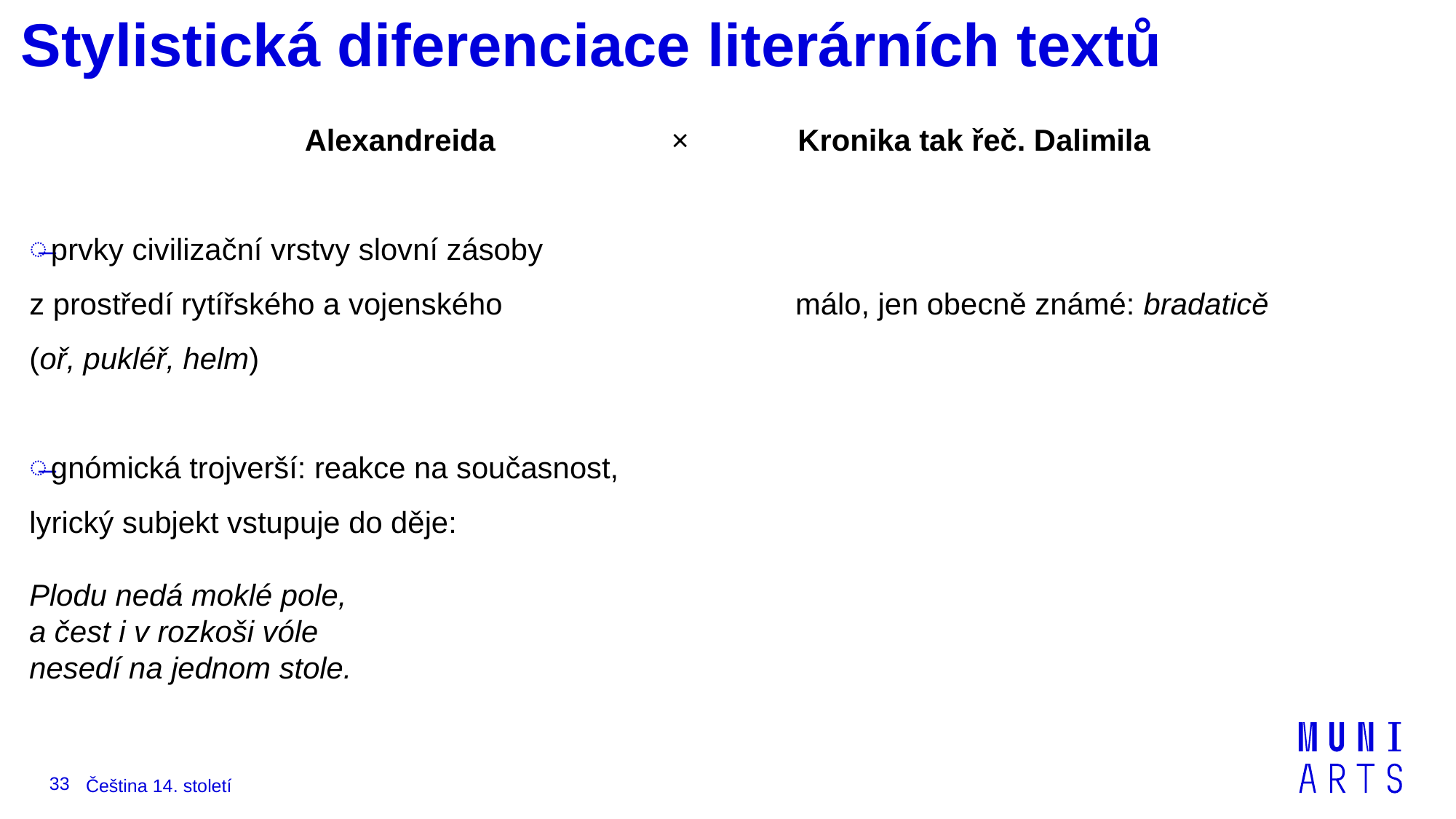

# Stylistická diferenciace literárních textů
 Alexandreida                     ×             Kronika tak řeč. Dalimila

prvky civilizační vrstvy slovní zásoby
z prostředí rytířského a vojenského                                   málo, jen obecně známé: bradaticě
(oř, pukléř, helm)

gnómická trojverší: reakce na současnost,
lyrický subjekt vstupuje do děje:

Plodu nedá moklé pole,
a čest i v rozkoši vóle
nesedí na jednom stole.

33
Čeština 14. století